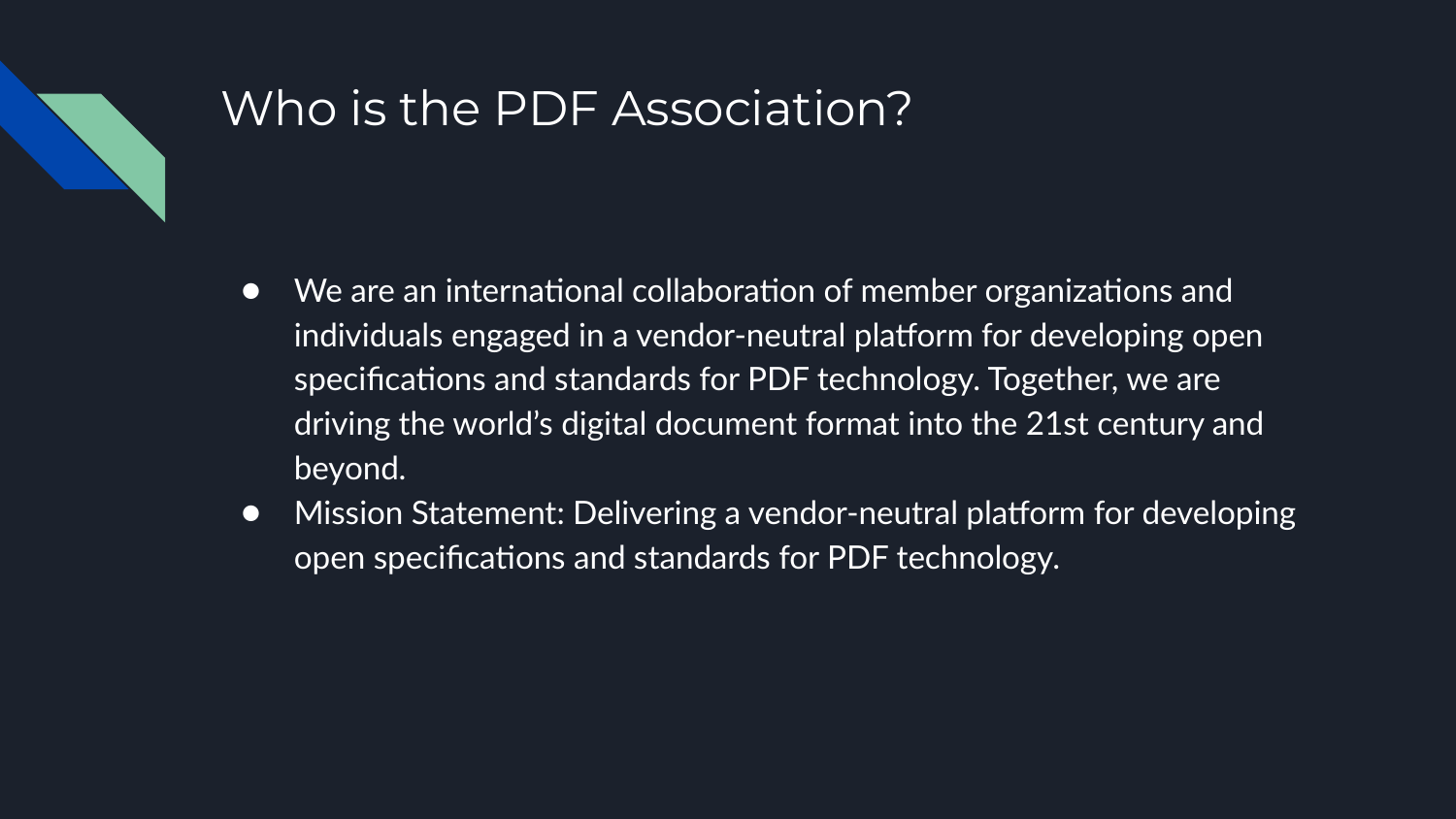

# Who is the PDF Association?
We are an international collaboration of member organizations and individuals engaged in a vendor-neutral platform for developing open specifications and standards for PDF technology. Together, we are driving the world’s digital document format into the 21st century and beyond.
Mission Statement: Delivering a vendor-neutral platform for developing open specifications and standards for PDF technology.